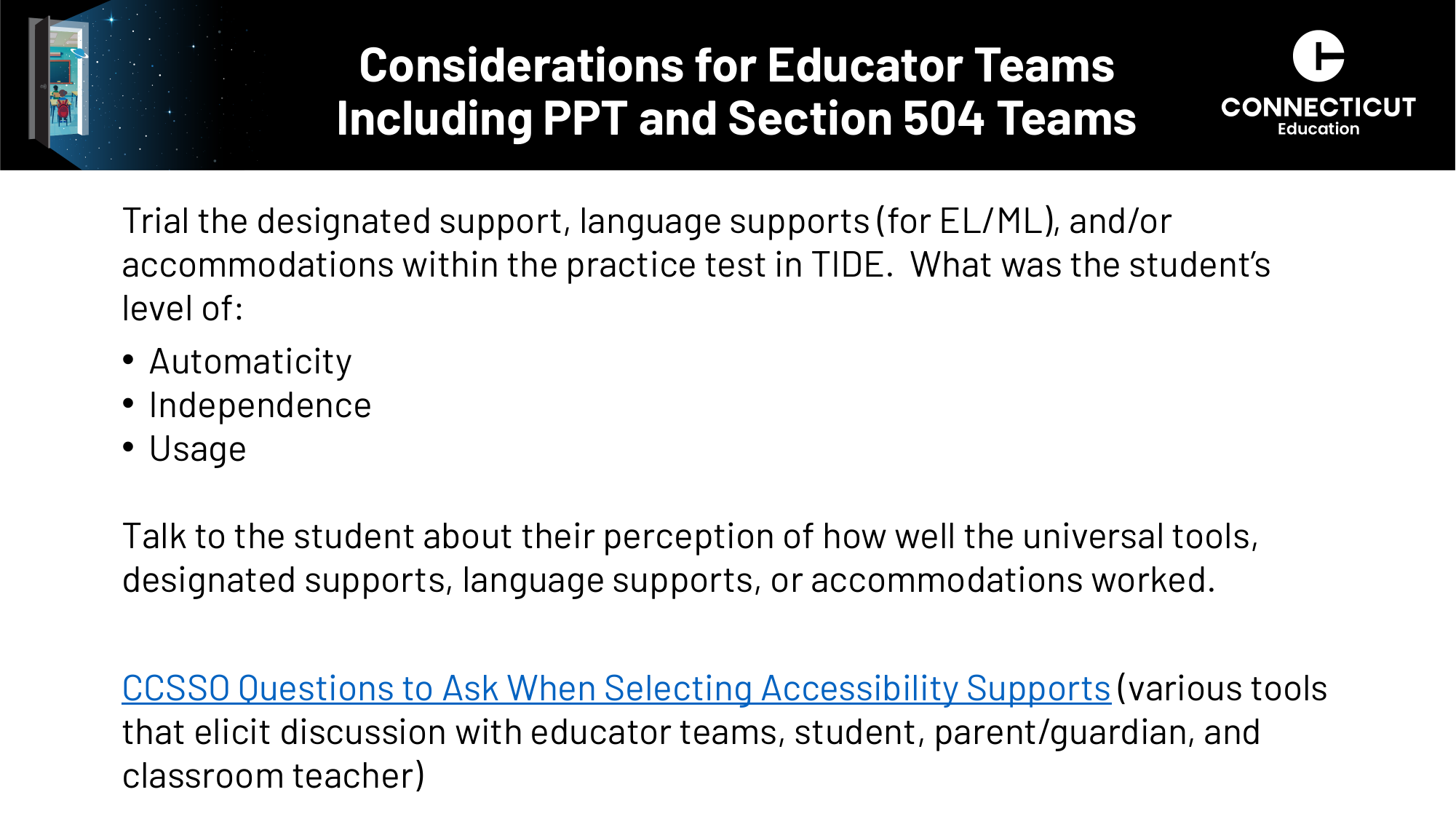

# Considerations for Educator Teams Including PPT and Section 504 Teams
Trial the designated support, language supports (for EL/ML), and/or accommodations within the practice test in TIDE.  What was the student’s level of:
Automaticity
Independence
Usage

Talk to the student about their perception of how well the universal tools, designated supports, language supports, or accommodations worked.

CCSSO Questions to Ask When Selecting Accessibility Supports (various tools that elicit discussion with educator teams, student, parent/guardian, and classroom teacher)